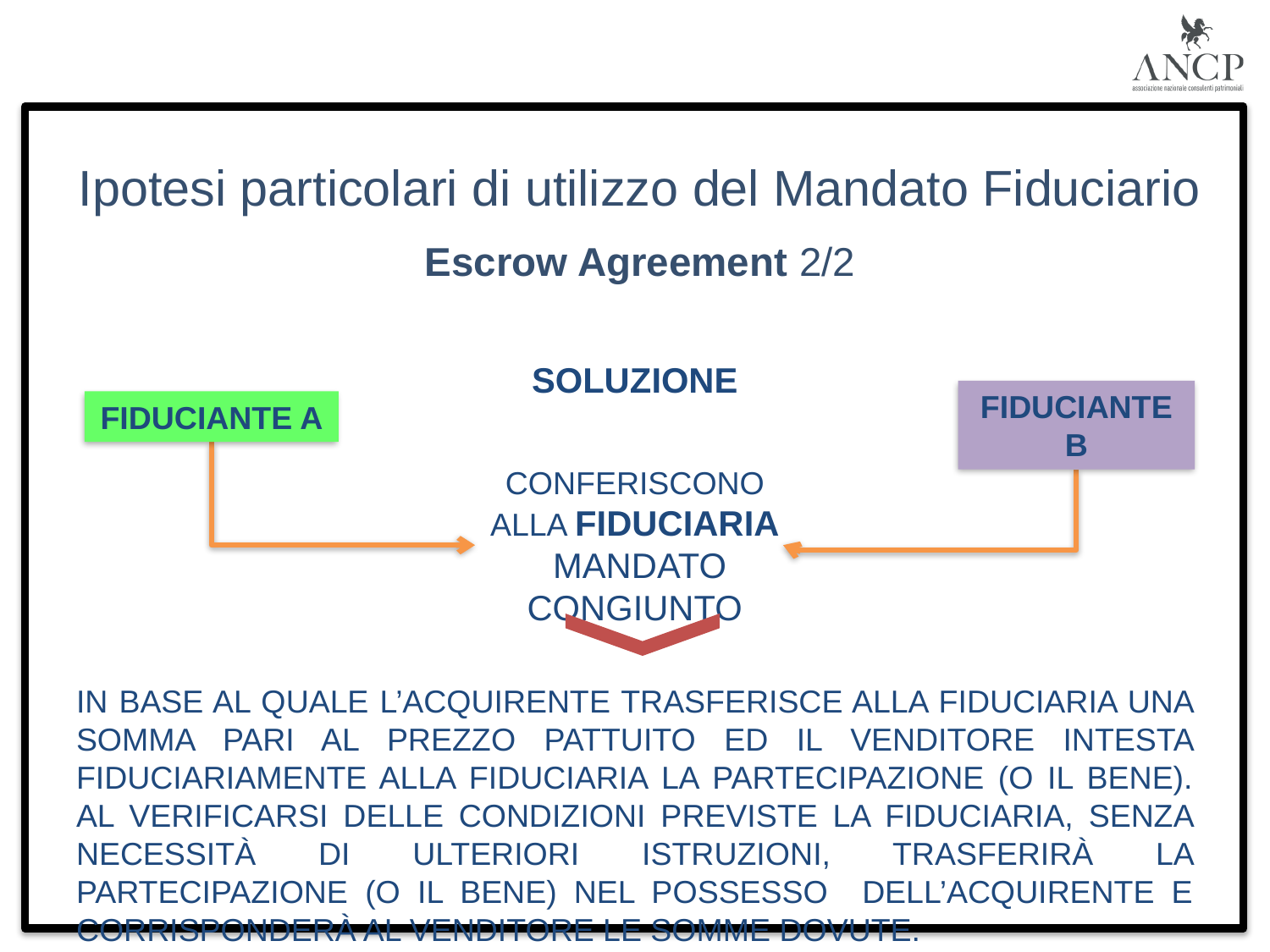

Ipotesi particolari di utilizzo del Mandato Fiduciario
Escrow Agreement 2/2
SOLUZIONE

Fiduciante B
Fiduciante A
conferiscono alla Fiduciaria
 mandato congiunto

in base al quale l’acquirente trasferisce alla fiduciaria una somma pari al prezzo pattuito ed il venditore intesta fiduciariamente alla fiduciaria la partecipazione (o il bene). Al verificarsi delle condizioni previste la fiduciaria, senza necessità di ulteriori istruzioni, trasferirà la partecipazione (o il bene) nel possesso  dell’acquirente e corrisponderà al venditore le somme dovute.